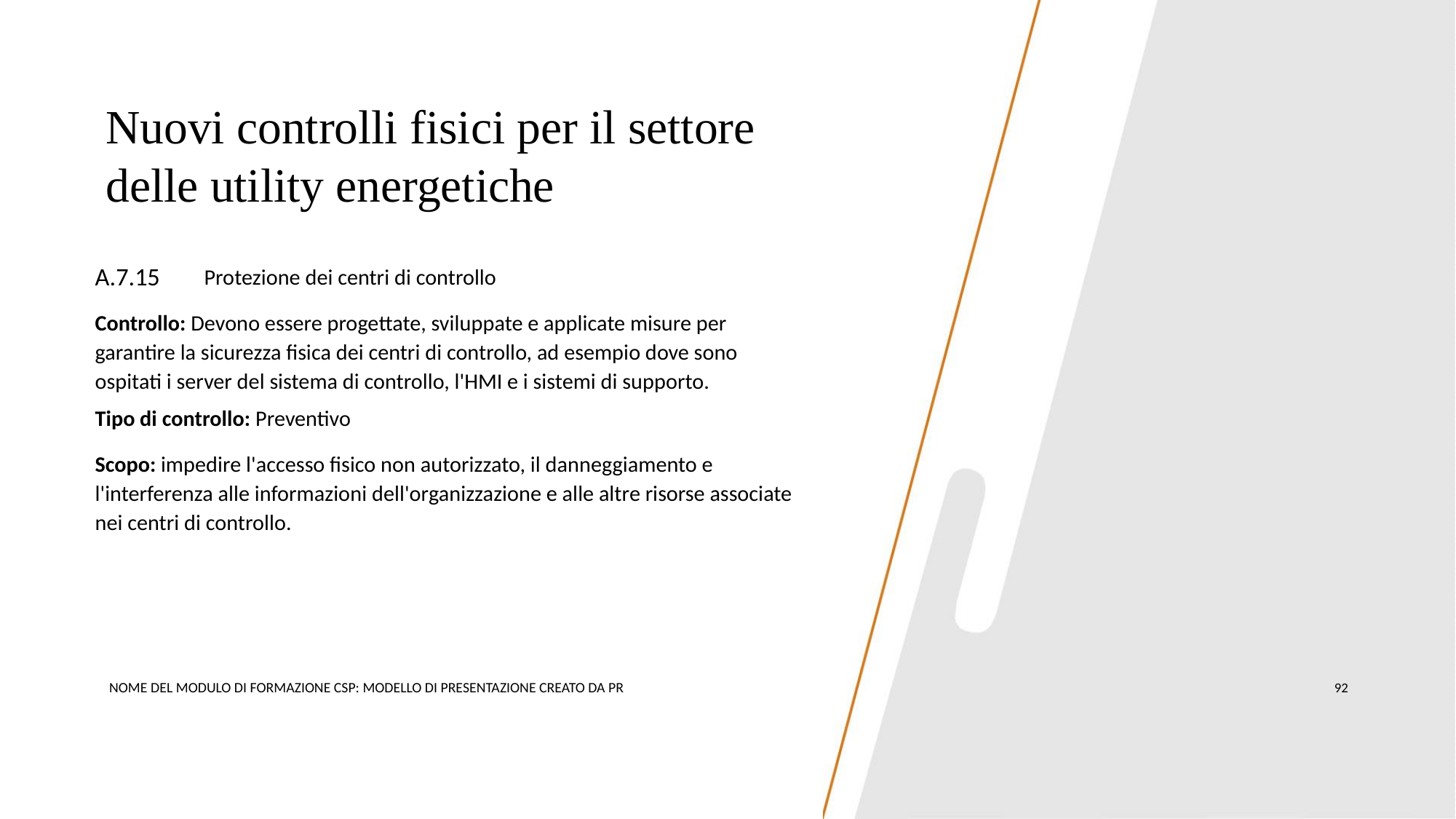

Nuovi controlli fisici per il settore
delle utility energetiche
A.7.15
Protezione dei centri di controllo
Controllo: Devono essere progettate, sviluppate e applicate misure per
garantire la sicurezza fisica dei centri di controllo, ad esempio dove sono
ospitati i server del sistema di controllo, l'HMI e i sistemi di supporto.
Tipo di controllo: Preventivo
Scopo: impedire l'accesso fisico non autorizzato, il danneggiamento e
l'interferenza alle informazioni dell'organizzazione e alle altre risorse associate
nei centri di controllo.
NOME DEL MODULO DI FORMAZIONE CSP: MODELLO DI PRESENTAZIONE CREATO DA PR
92